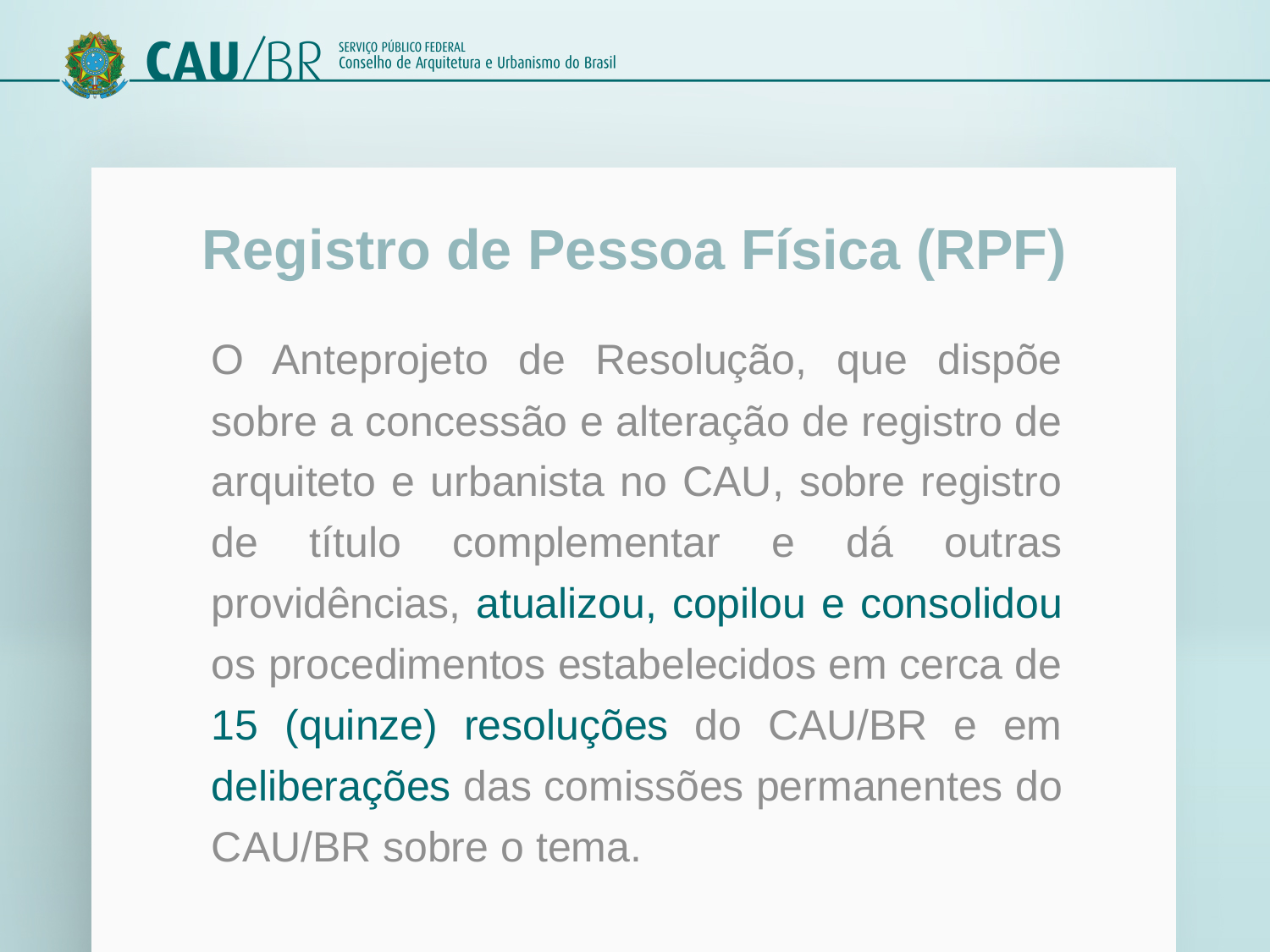

Registro de Pessoa Física (RPF)
O Anteprojeto de Resolução, que dispõe sobre a concessão e alteração de registro de arquiteto e urbanista no CAU, sobre registro de título complementar e dá outras providências, atualizou, copilou e consolidou os procedimentos estabelecidos em cerca de 15 (quinze) resoluções do CAU/BR e em deliberações das comissões permanentes do CAU/BR sobre o tema.